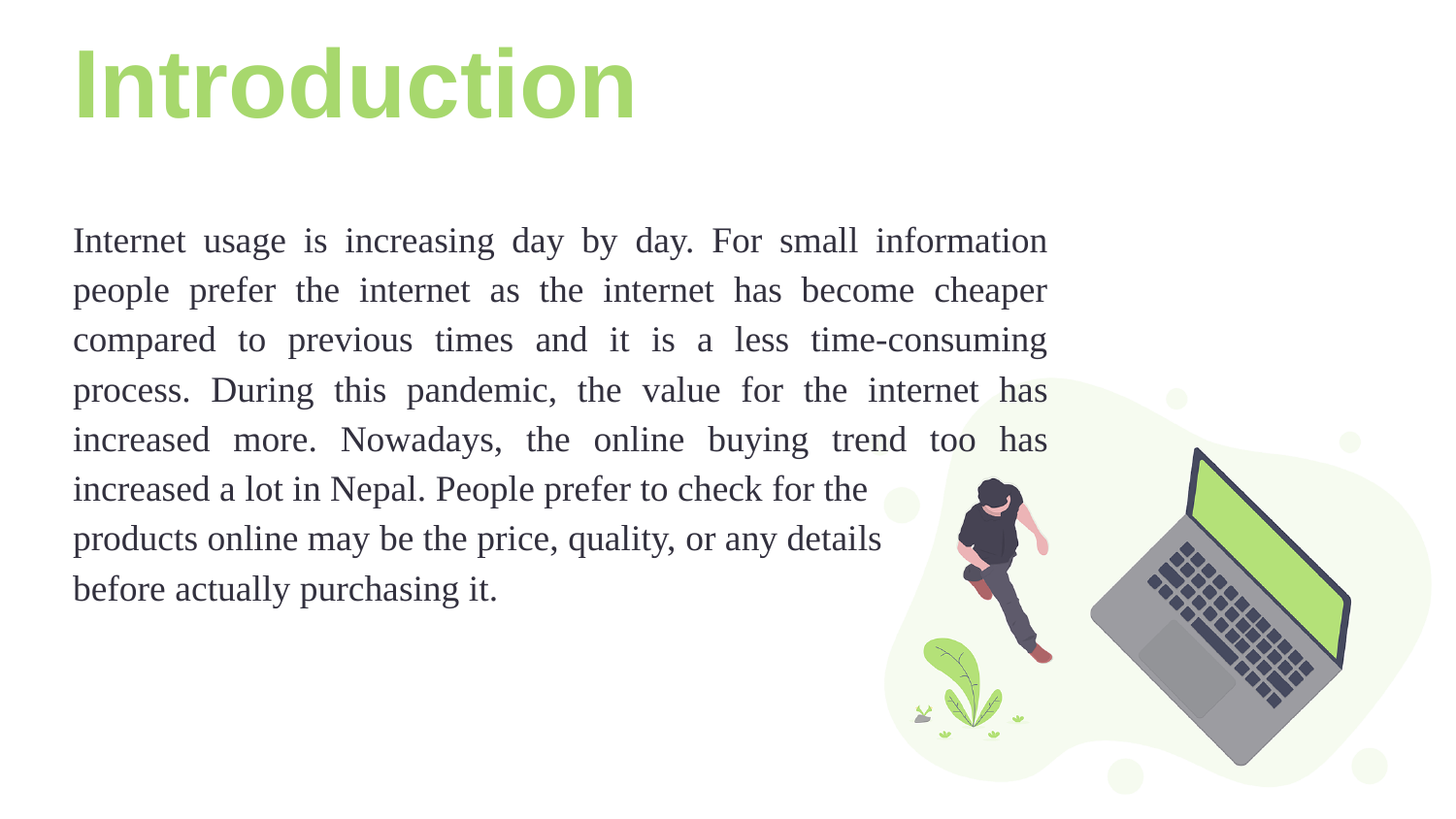

# Introduction
Internet usage is increasing day by day. For small information people prefer the internet as the internet has become cheaper compared to previous times and it is a less time-consuming process. During this pandemic, the value for the internet has increased more. Nowadays, the online buying trend too has increased a lot in Nepal. People prefer to check for the
products online may be the price, quality, or any details
before actually purchasing it.

2